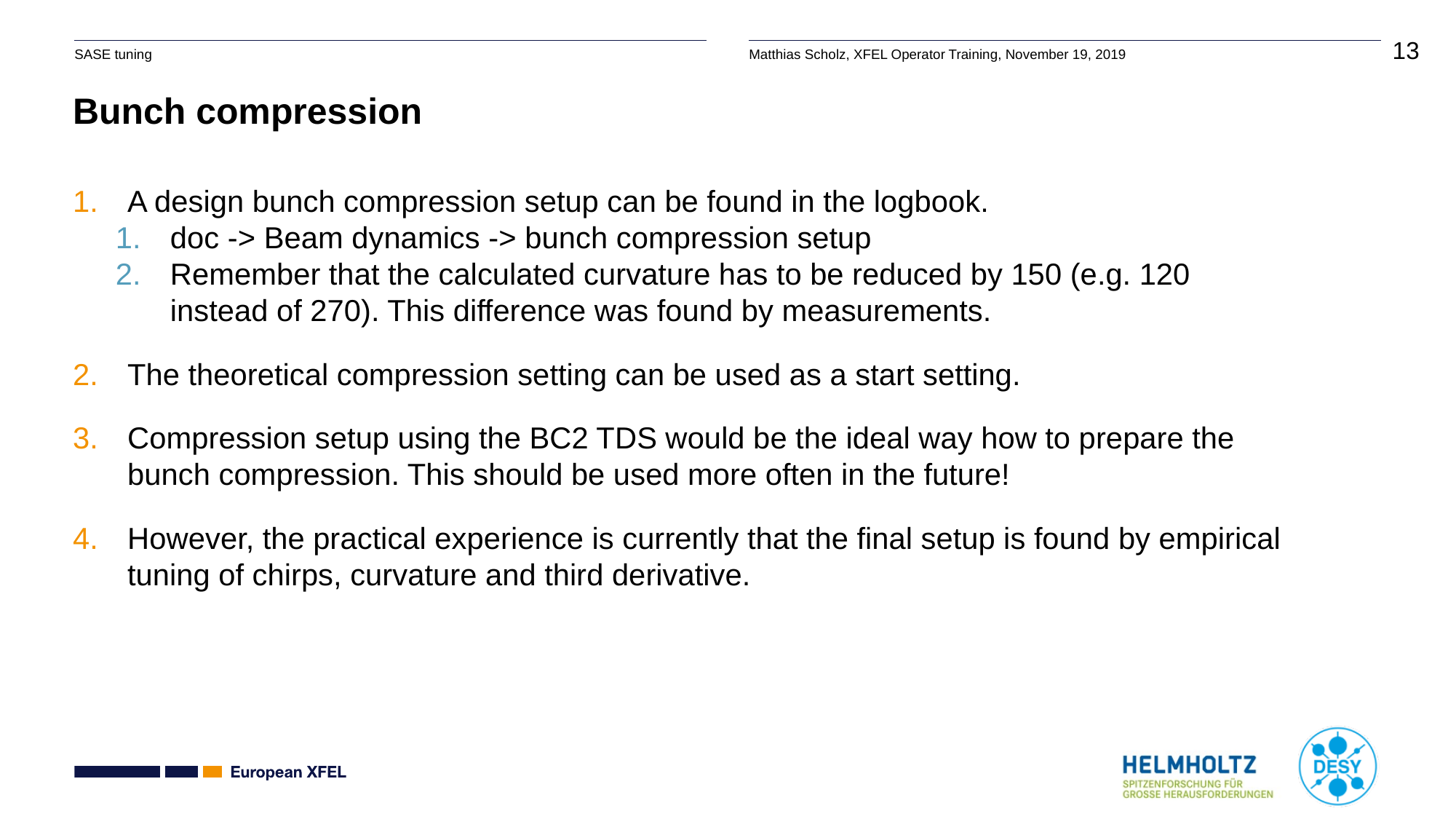

# Bunch compression
A design bunch compression setup can be found in the logbook.
doc -> Beam dynamics -> bunch compression setup
Remember that the calculated curvature has to be reduced by 150 (e.g. 120 instead of 270). This difference was found by measurements.
The theoretical compression setting can be used as a start setting.
Compression setup using the BC2 TDS would be the ideal way how to prepare the bunch compression. This should be used more often in the future!
However, the practical experience is currently that the final setup is found by empirical tuning of chirps, curvature and third derivative.